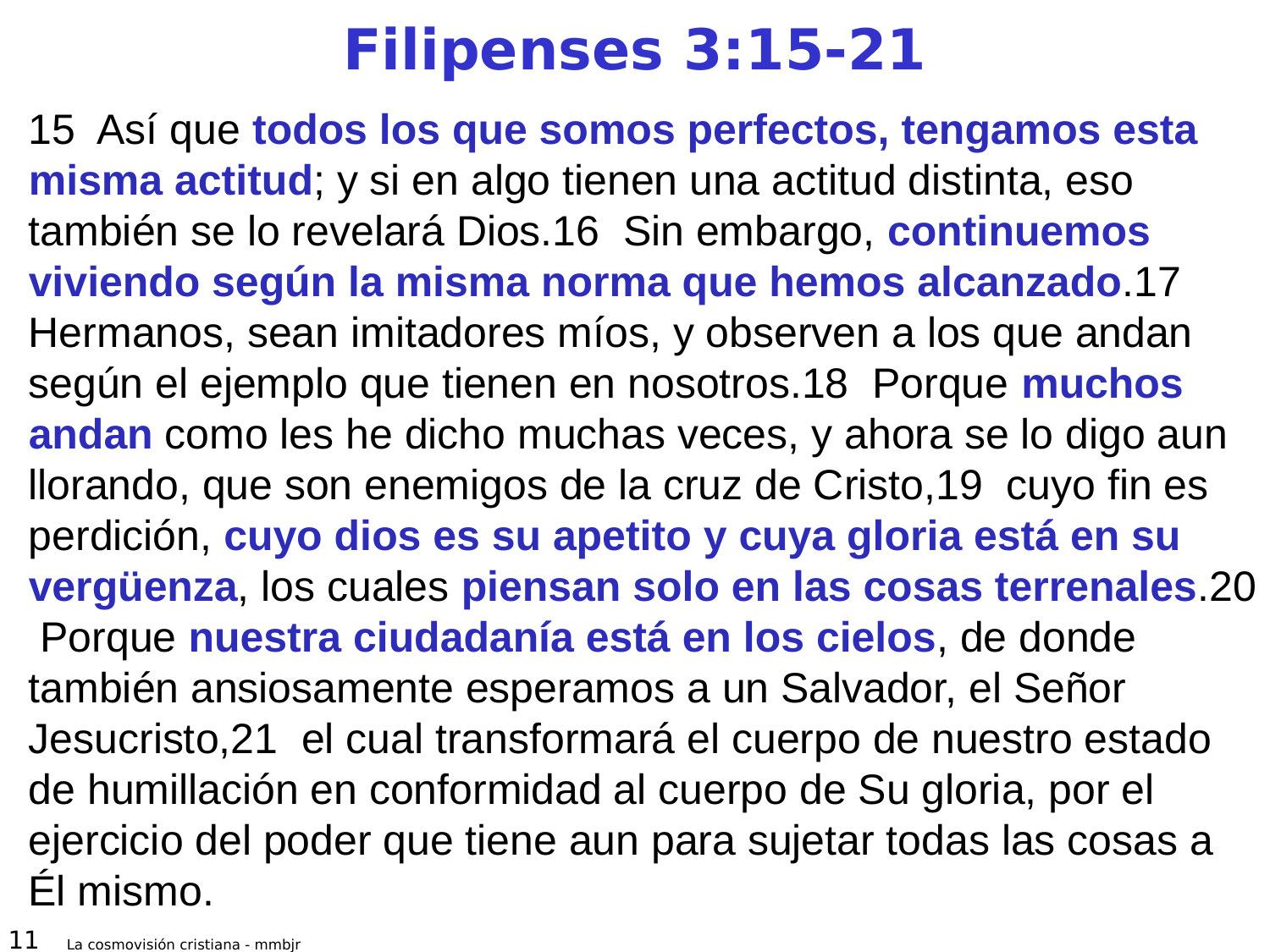

# Filipenses 3:15-21
15  Así que todos los que somos perfectos, tengamos esta misma actitud; y si en algo tienen una actitud distinta, eso también se lo revelará Dios.16  Sin embargo, continuemos viviendo según la misma norma que hemos alcanzado.17  Hermanos, sean imitadores míos, y observen a los que andan según el ejemplo que tienen en nosotros.18  Porque muchos andan como les he dicho muchas veces, y ahora se lo digo aun llorando, que son enemigos de la cruz de Cristo,19  cuyo fin es perdición, cuyo dios es su apetito y cuya gloria está en su vergüenza, los cuales piensan solo en las cosas terrenales.20  Porque nuestra ciudadanía está en los cielos, de donde también ansiosamente esperamos a un Salvador, el Señor Jesucristo,21  el cual transformará el cuerpo de nuestro estado de humillación en conformidad al cuerpo de Su gloria, por el ejercicio del poder que tiene aun para sujetar todas las cosas a Él mismo.
11
La cosmovisión cristiana - mmbjr